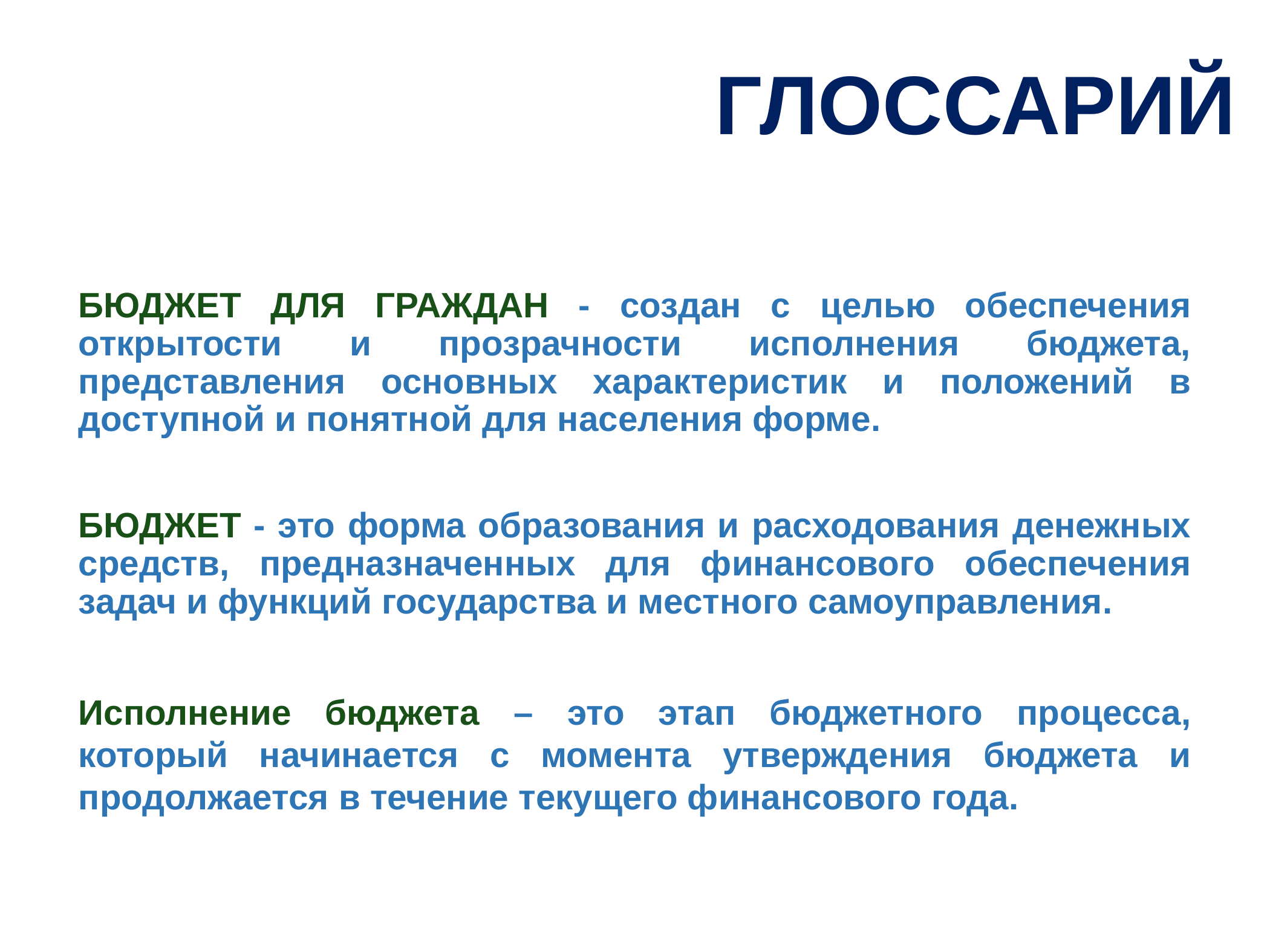

ГЛОССАРИЙ
БЮДЖЕТ ДЛЯ ГРАЖДАН - создан с целью обеспечения открытости и прозрачности исполнения бюджета, представления основных характеристик и положений в доступной и понятной для населения форме.

БЮДЖЕТ - это форма образования и расходования денежных средств, предназначенных для финансового обеспечения задач и функций государства и местного самоуправления.

Исполнение бюджета – это этап бюджетного процесса, который начинается с момента утверждения бюджета и продолжается в течение текущего финансового года.